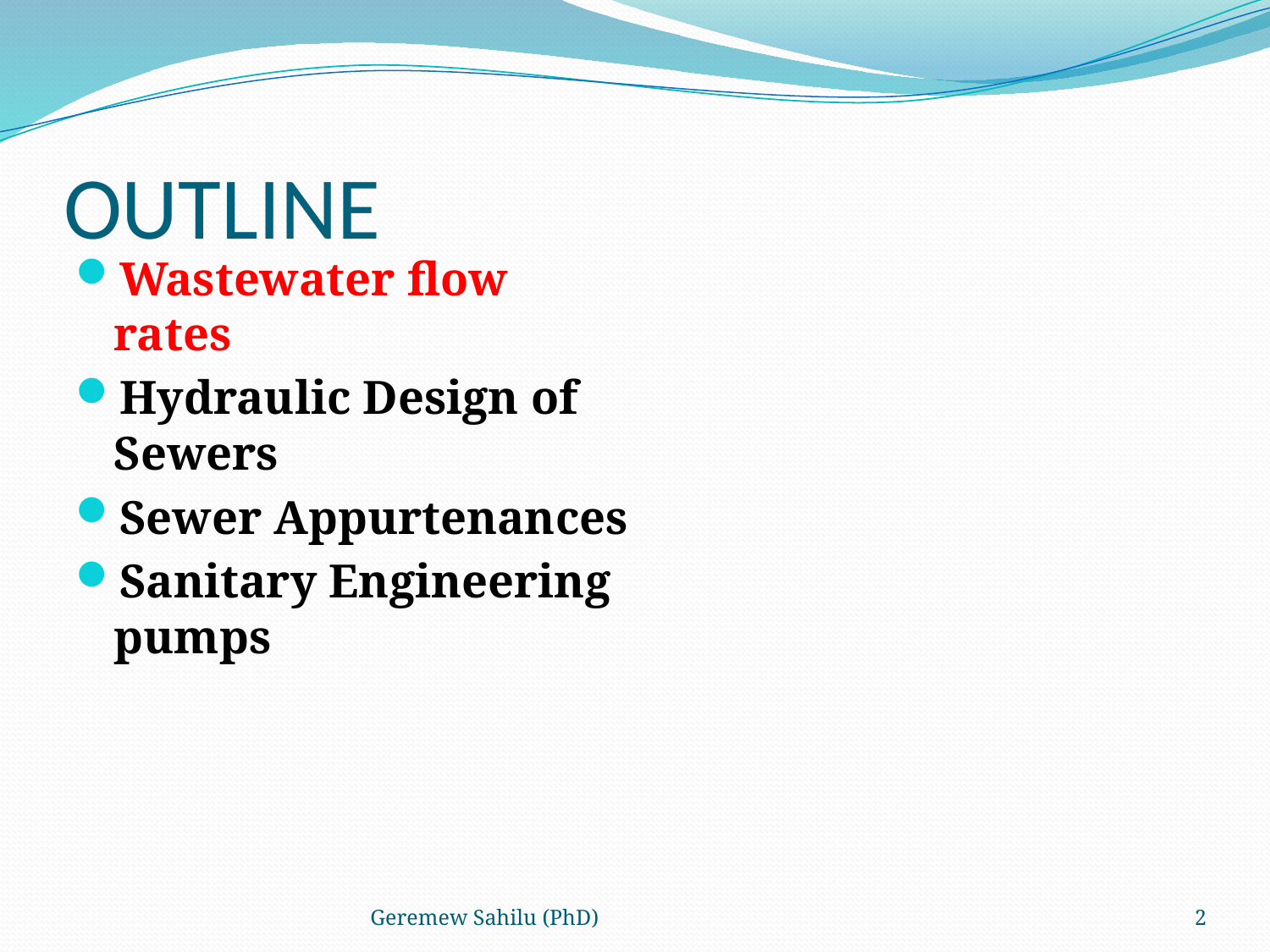

# OUTLINE
Wastewater flow rates
Hydraulic Design of Sewers
Sewer Appurtenances
Sanitary Engineering pumps

Geremew Sahilu (PhD)
2